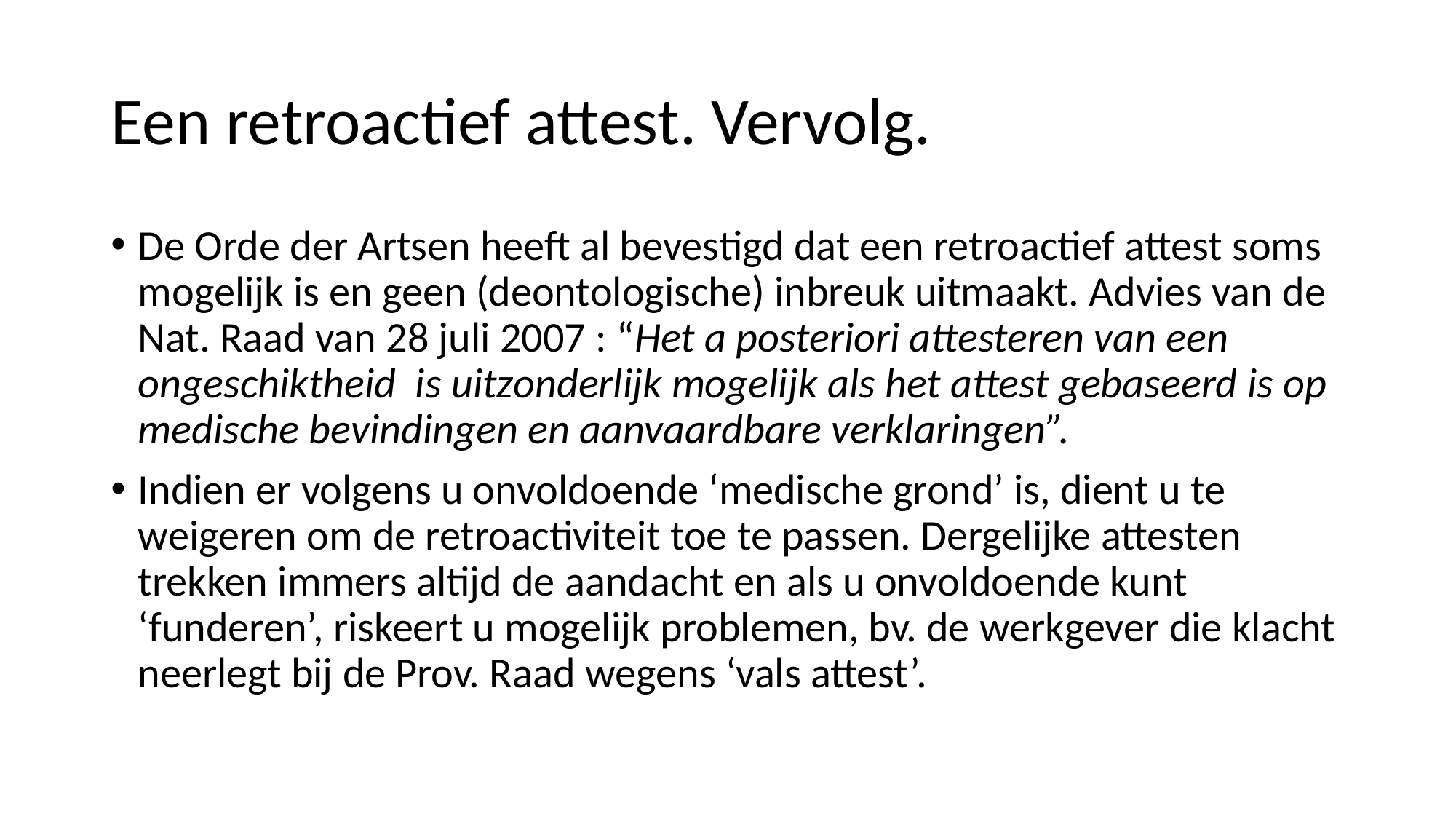

# Een retroactief attest. Vervolg.
De Orde der Artsen heeft al bevestigd dat een retroactief attest soms mogelijk is en geen (deontologische) inbreuk uitmaakt. Advies van de Nat. Raad van 28 juli 2007 : “Het a posteriori attesteren van een ongeschiktheid  is uitzonderlijk mogelijk als het attest gebaseerd is op medische bevindingen en aanvaardbare verklaringen”.
Indien er volgens u onvoldoende ‘medische grond’ is, dient u te weigeren om de retroactiviteit toe te passen. Dergelijke attesten trekken immers altijd de aandacht en als u onvoldoende kunt ‘funderen’, riskeert u mogelijk problemen, bv. de werkgever die klacht neerlegt bij de Prov. Raad wegens ‘vals attest’.